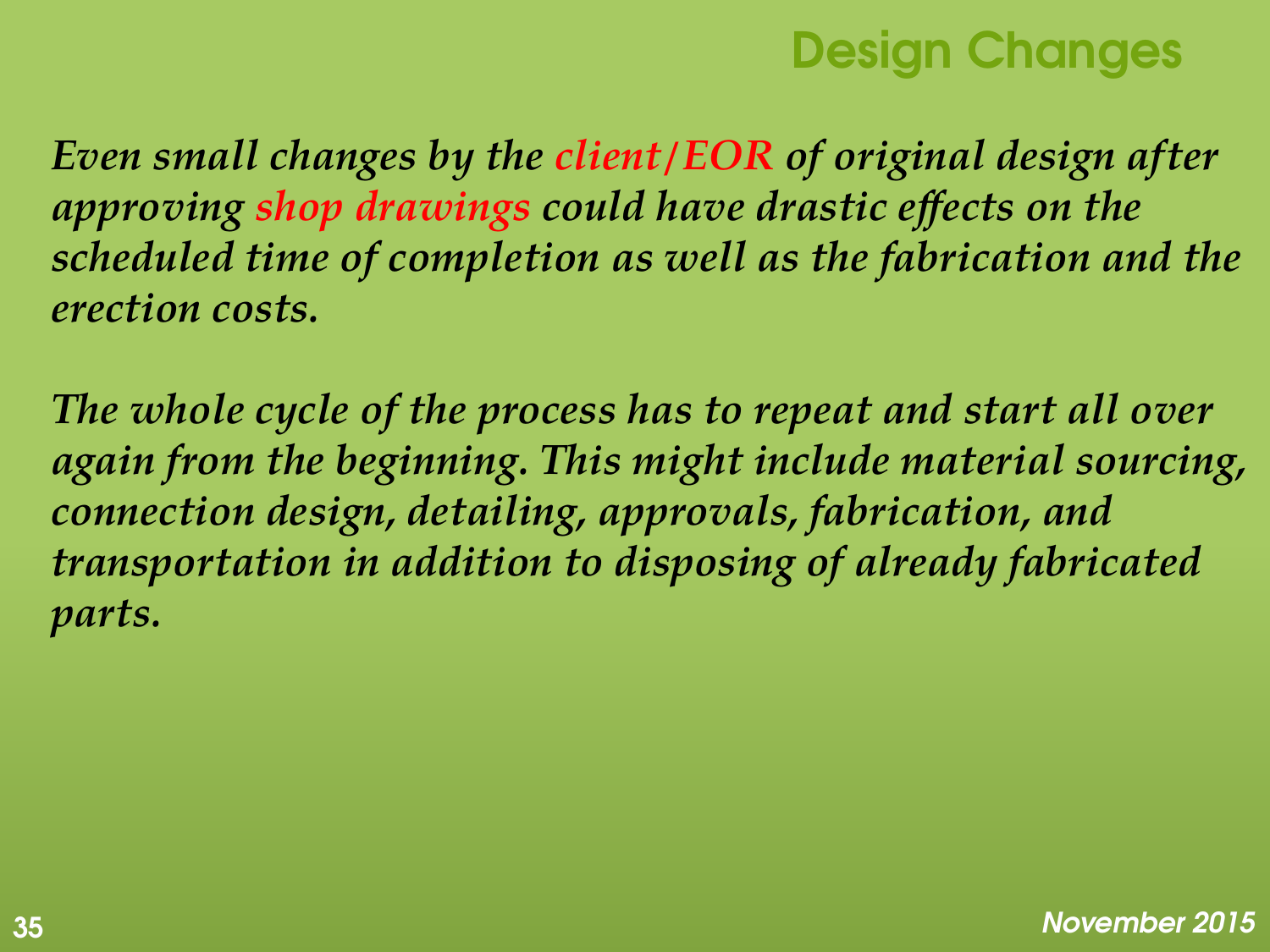

# Design Changes

Even small changes by the client/EOR of original design after approving shop drawings could have drastic effects on the scheduled time of completion as well as the fabrication and the erection costs.

The whole cycle of the process has to repeat and start all over again from the beginning. This might include material sourcing, connection design, detailing, approvals, fabrication, and transportation in addition to disposing of already fabricated parts.
35